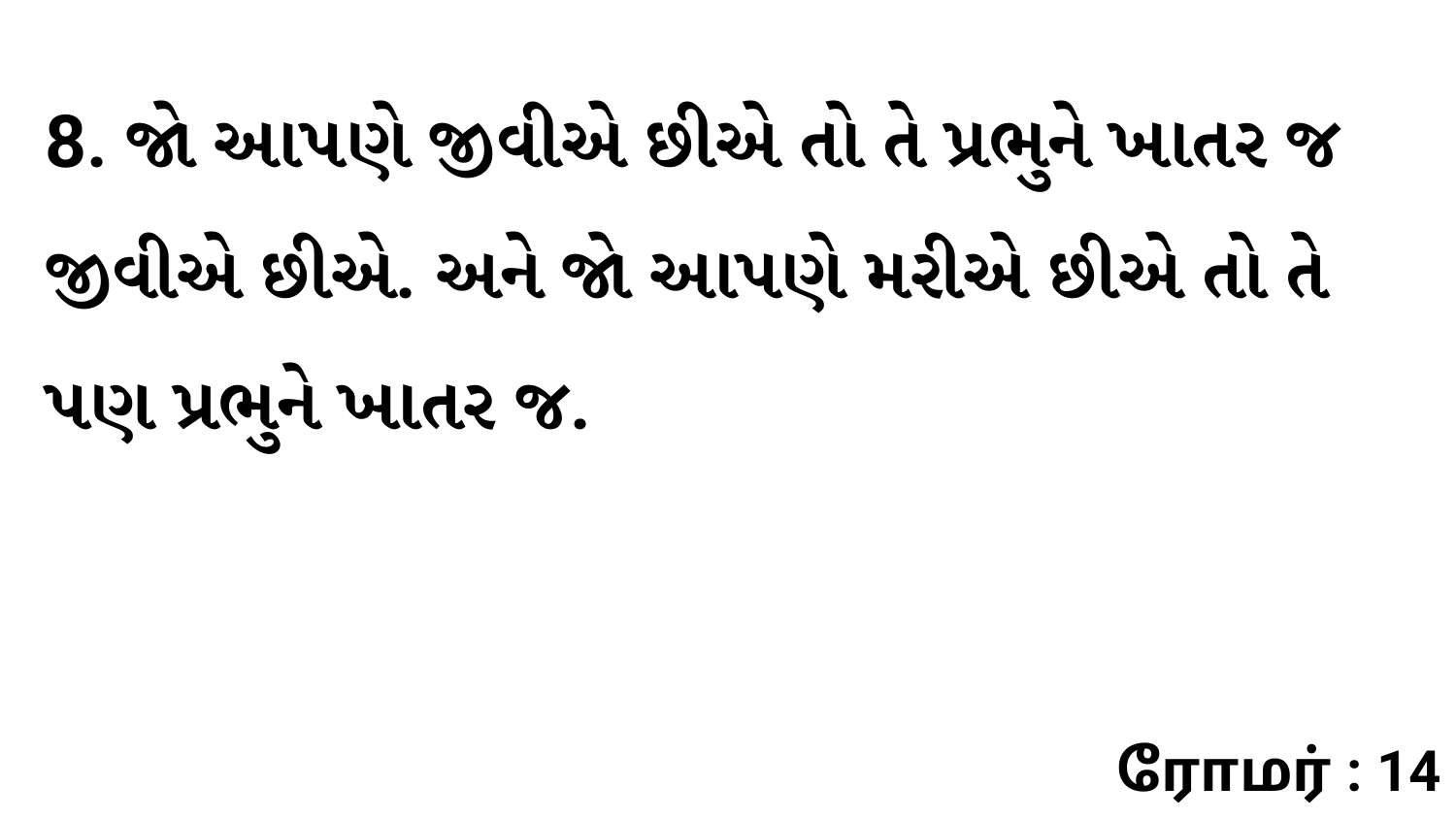

8. જો આપણે જીવીએ છીએ તો તે પ્રભુને ખાતર જ જીવીએ છીએ. અને જો આપણે મરીએ છીએ તો તે પણ પ્રભુને ખાતર જ.
ரோமர் : 14